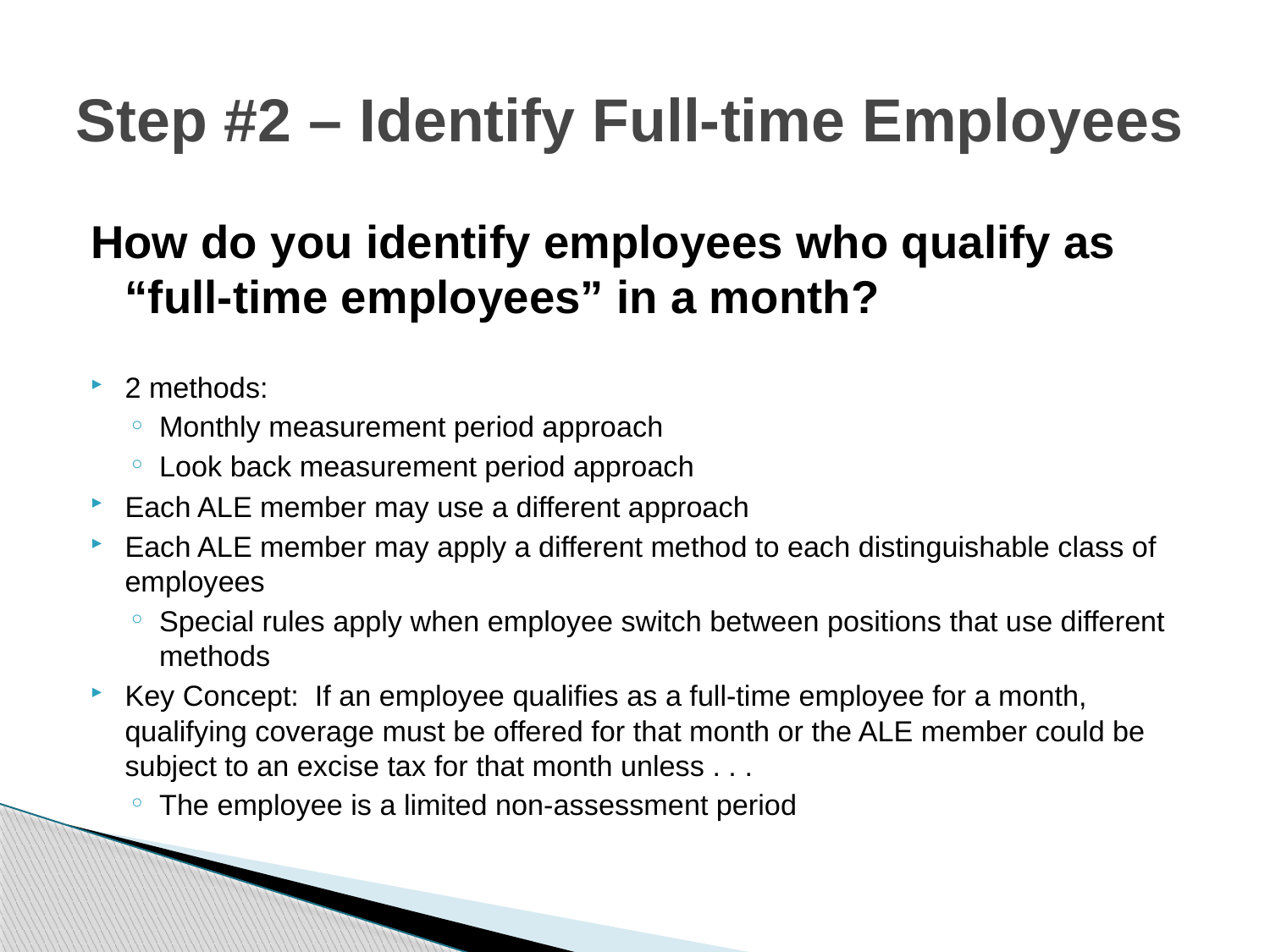

# Step #2 – Identify Full-time Employees
How do you identify employees who qualify as “full-time employees” in a month?

2 methods:
Monthly measurement period approach
Look back measurement period approach
Each ALE member may use a different approach
Each ALE member may apply a different method to each distinguishable class of employees
Special rules apply when employee switch between positions that use different methods
Key Concept:  If an employee qualifies as a full-time employee for a month, qualifying coverage must be offered for that month or the ALE member could be subject to an excise tax for that month unless . . .
The employee is a limited non-assessment period